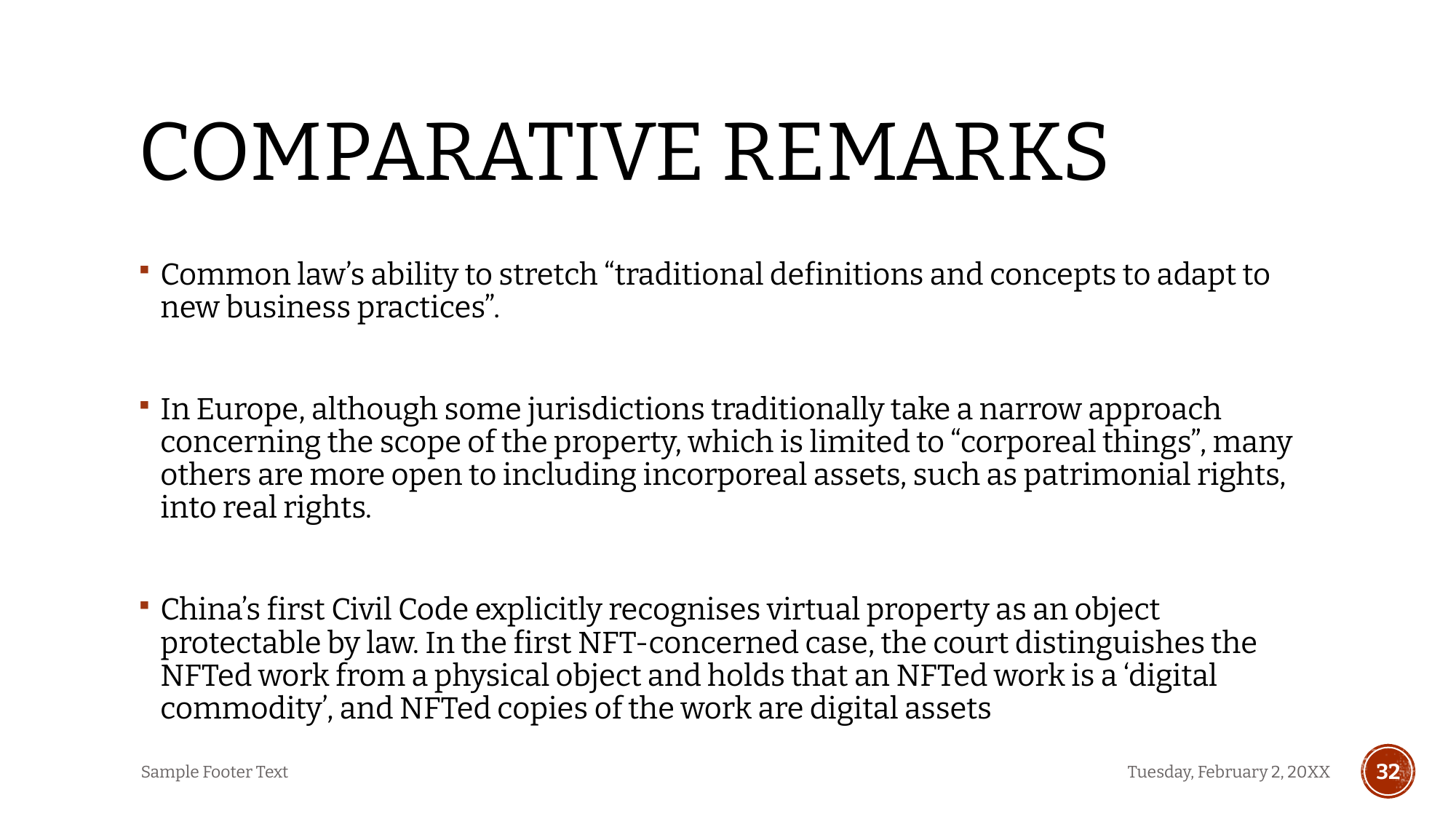

# Comparative remarks
Common law’s ability to stretch “traditional definitions and concepts to adapt to new business practices”.

In Europe, although some jurisdictions traditionally take a narrow approach concerning the scope of the property, which is limited to “corporeal things”, many others are more open to including incorporeal assets, such as patrimonial rights, into real rights.

China’s first Civil Code explicitly recognises virtual property as an object protectable by law. In the first NFT-concerned case, the court distinguishes the NFTed work from a physical object and holds that an NFTed work is a ‘digital commodity’, and NFTed copies of the work are digital assets
Sample Footer Text
Tuesday, February 2, 20XX
32